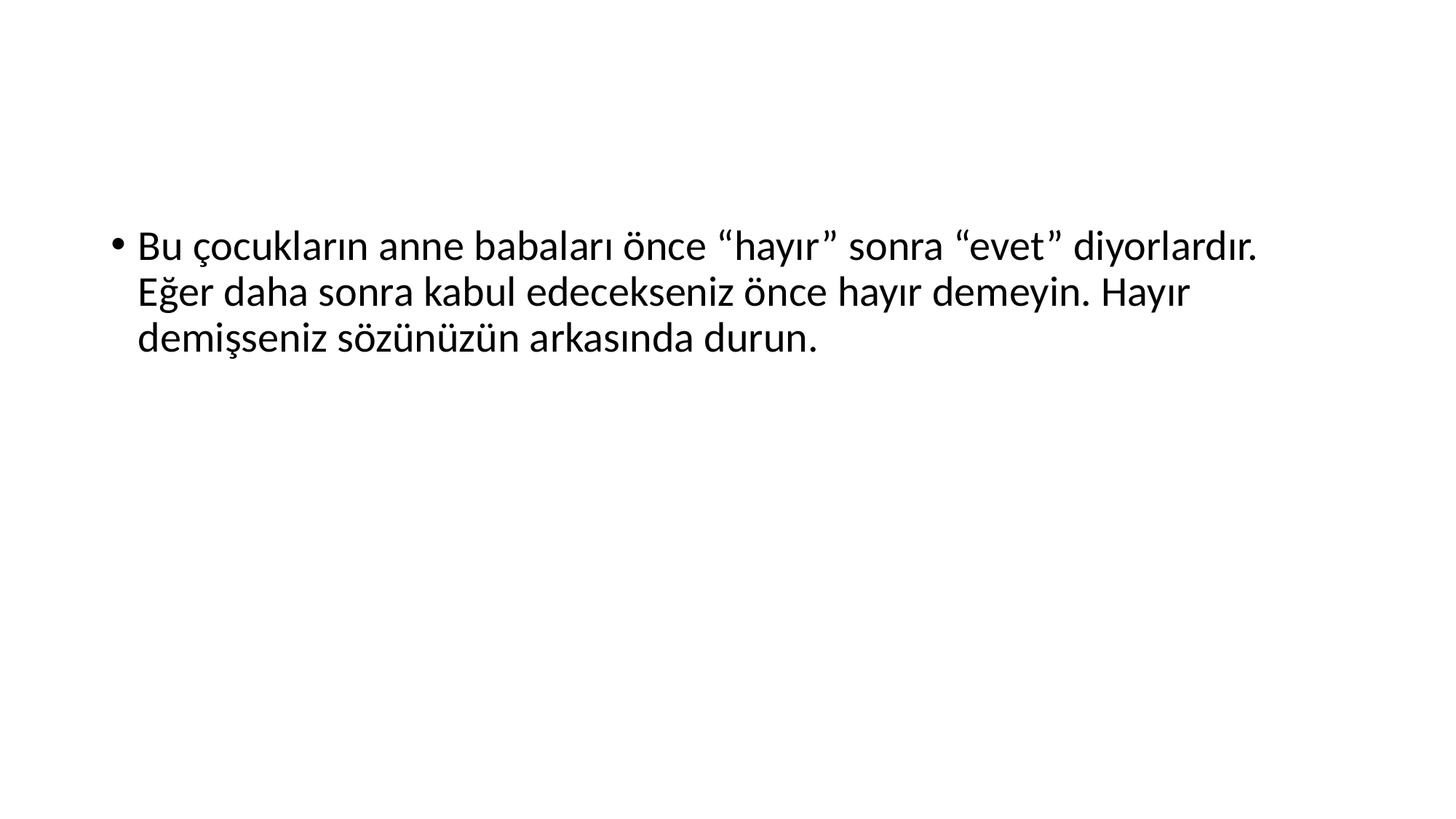

#
Bu çocukların anne babaları önce “hayır” sonra “evet” diyorlardır. Eğer daha sonra kabul edecekseniz önce hayır demeyin. Hayır demişseniz sözünüzün arkasında durun.